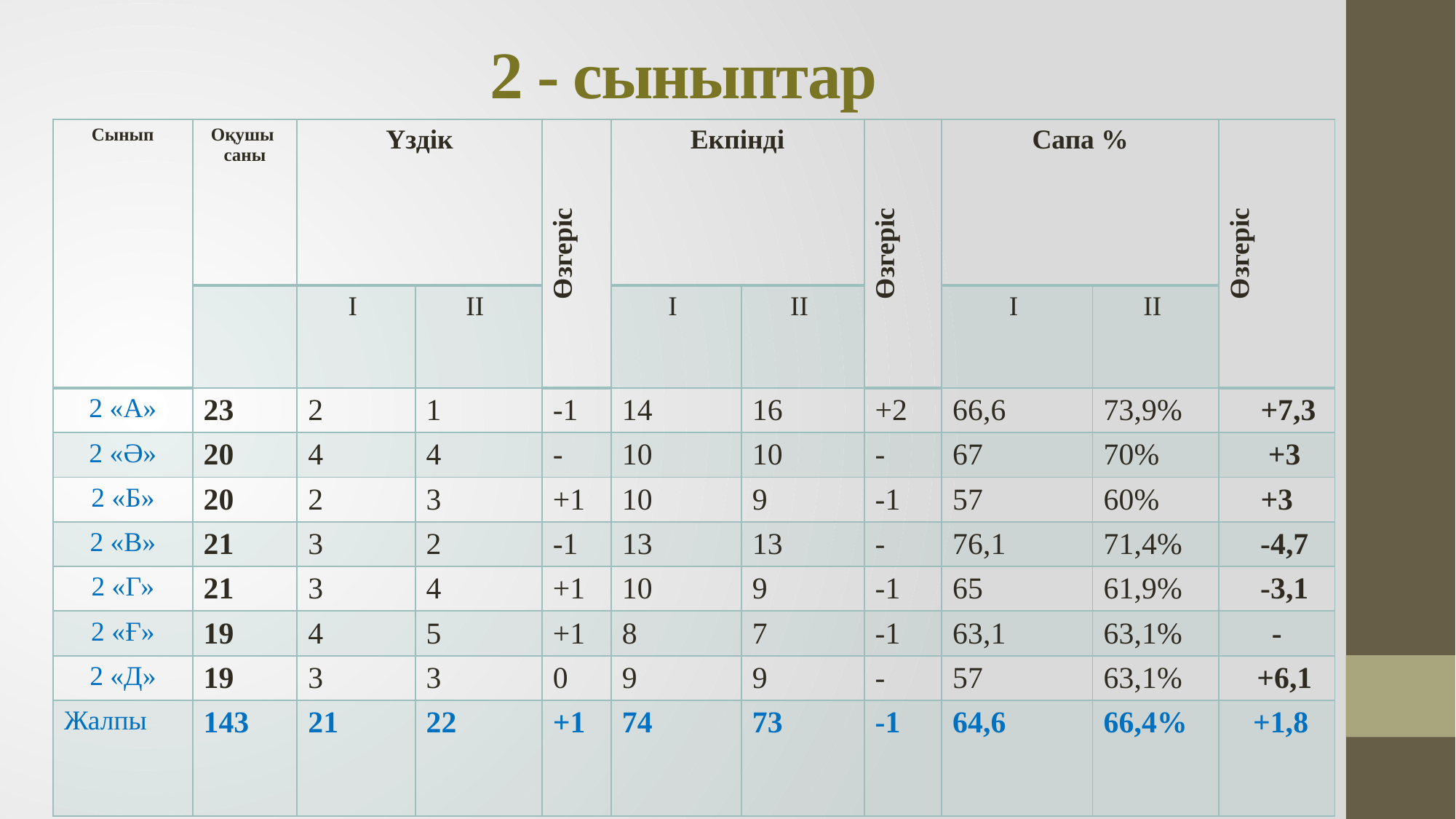

# 2 - сыныптар
| Сынып | Оқушы саны | Үздік |  | Өзгеріс | Екпінді |  | Өзгеріс | Сапа % |  | Өзгеріс |
| --- | --- | --- | --- | --- | --- | --- | --- | --- | --- | --- |
|  |  | I | II |  | I | II |  | I | II |  |
| 2 «А» | 23 | 2 | 1 | -1 | 14 | 16 | +2 | 66,6 | 73,9% | +7,3 |
| 2 «Ә» | 20 | 4 | 4 | - | 10 | 10 | - | 67 | 70% | +3 |
| 2 «Б» | 20 | 2 | 3 | +1 | 10 | 9 | -1 | 57 | 60% | +3 |
| 2 «В» | 21 | 3 | 2 | -1 | 13 | 13 | - | 76,1 | 71,4% | -4,7 |
| 2 «Г» | 21 | 3 | 4 | +1 | 10 | 9 | -1 | 65 | 61,9% | -3,1 |
| 2 «Ғ» | 19 | 4 | 5 | +1 | 8 | 7 | -1 | 63,1 | 63,1% | - |
| 2 «Д» | 19 | 3 | 3 | 0 | 9 | 9 | - | 57 | 63,1% | +6,1 |
| Жалпы | 143 | 21 | 22 | +1 | 74 | 73 | -1 | 64,6 | 66,4% | +1,8 |
|  |
| --- |